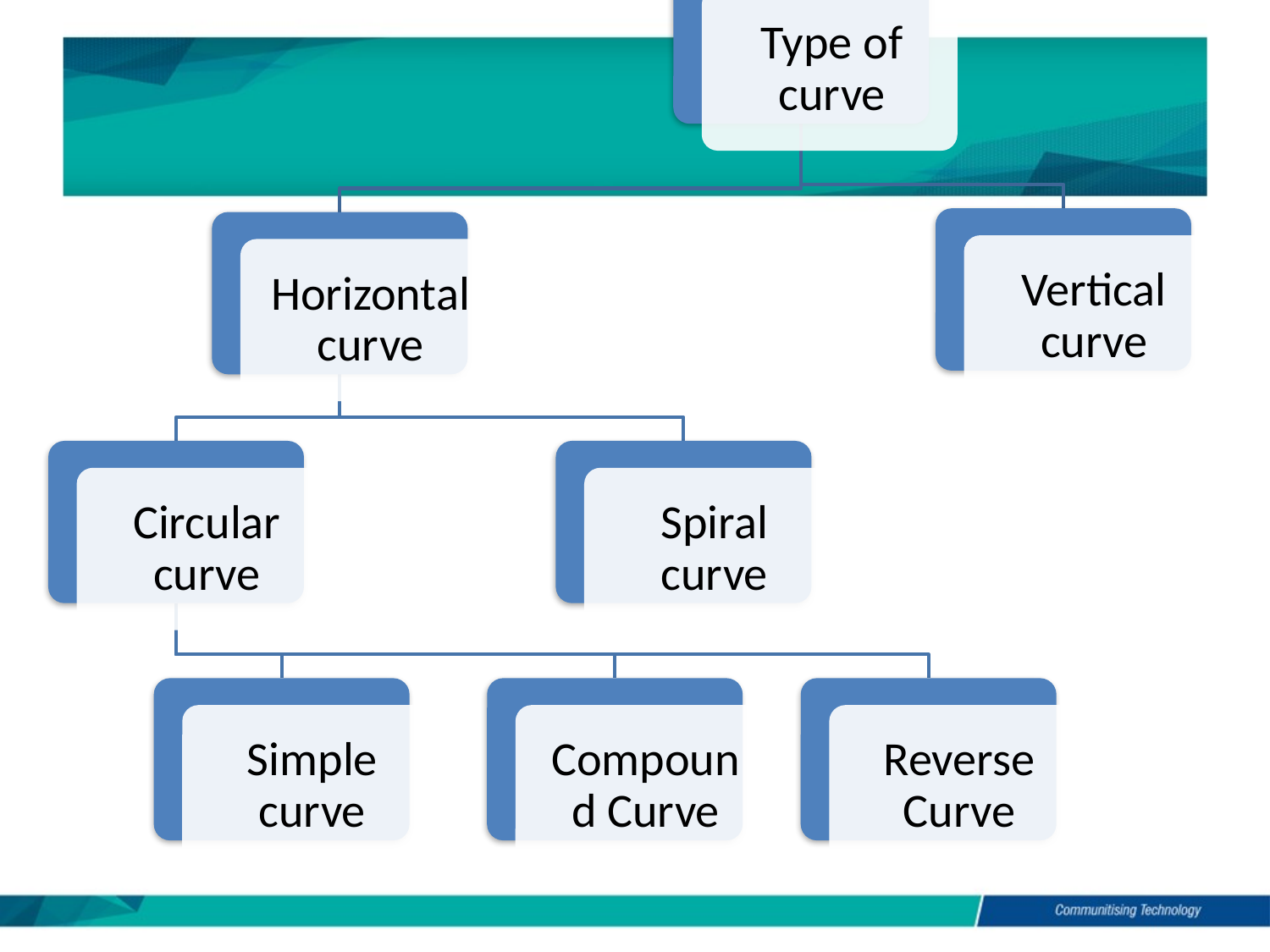

Type of curve
Horizontal curve
Circular curve
Simple curve
Compound Curve
Reverse Curve
Spiral curve
Vertical curve